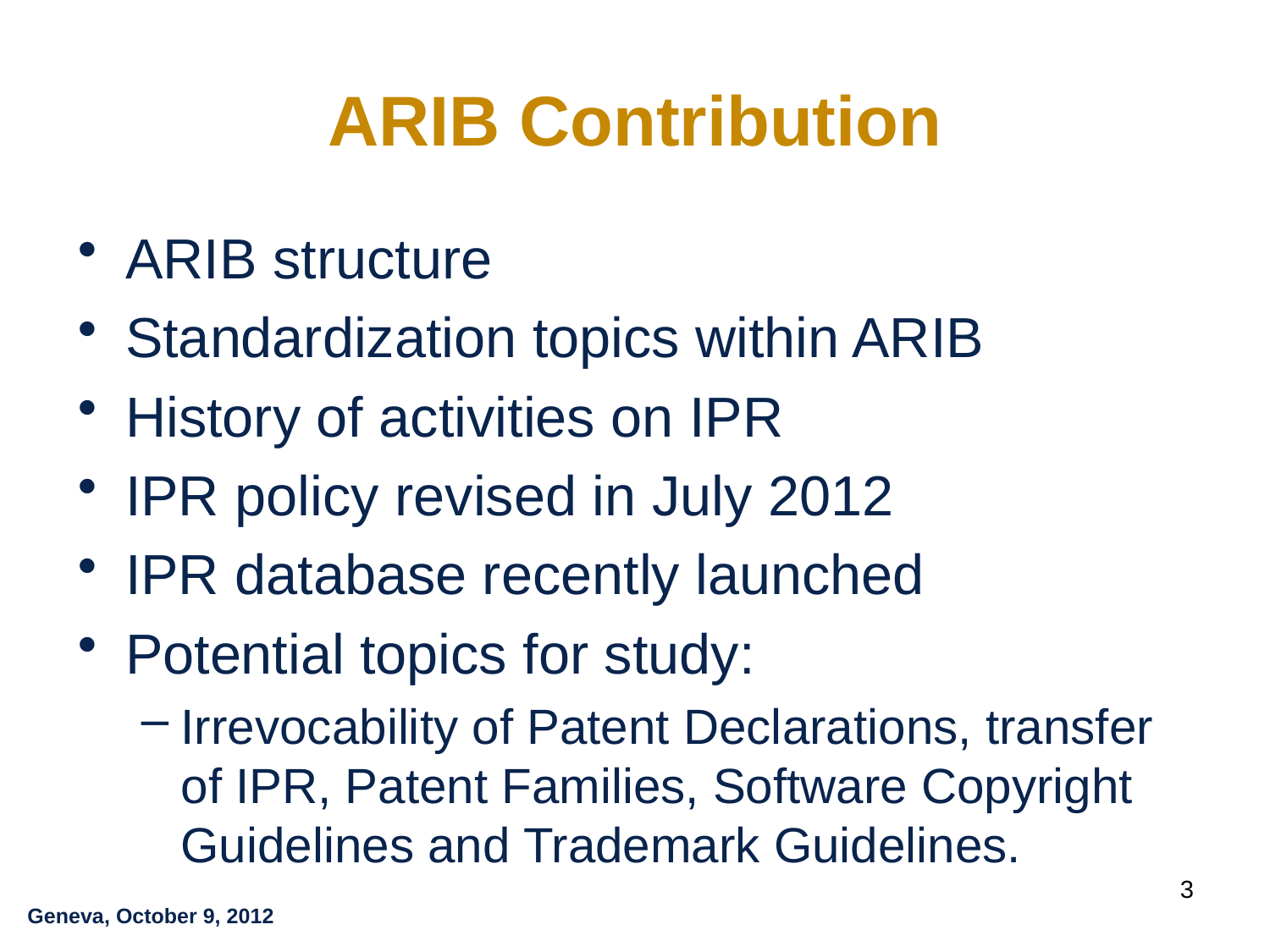

# ARIB Contribution
ARIB structure
Standardization topics within ARIB
History of activities on IPR
IPR policy revised in July 2012
IPR database recently launched
Potential topics for study:
Irrevocability of Patent Declarations, transfer of IPR, Patent Families, Software Copyright Guidelines and Trademark Guidelines.

3